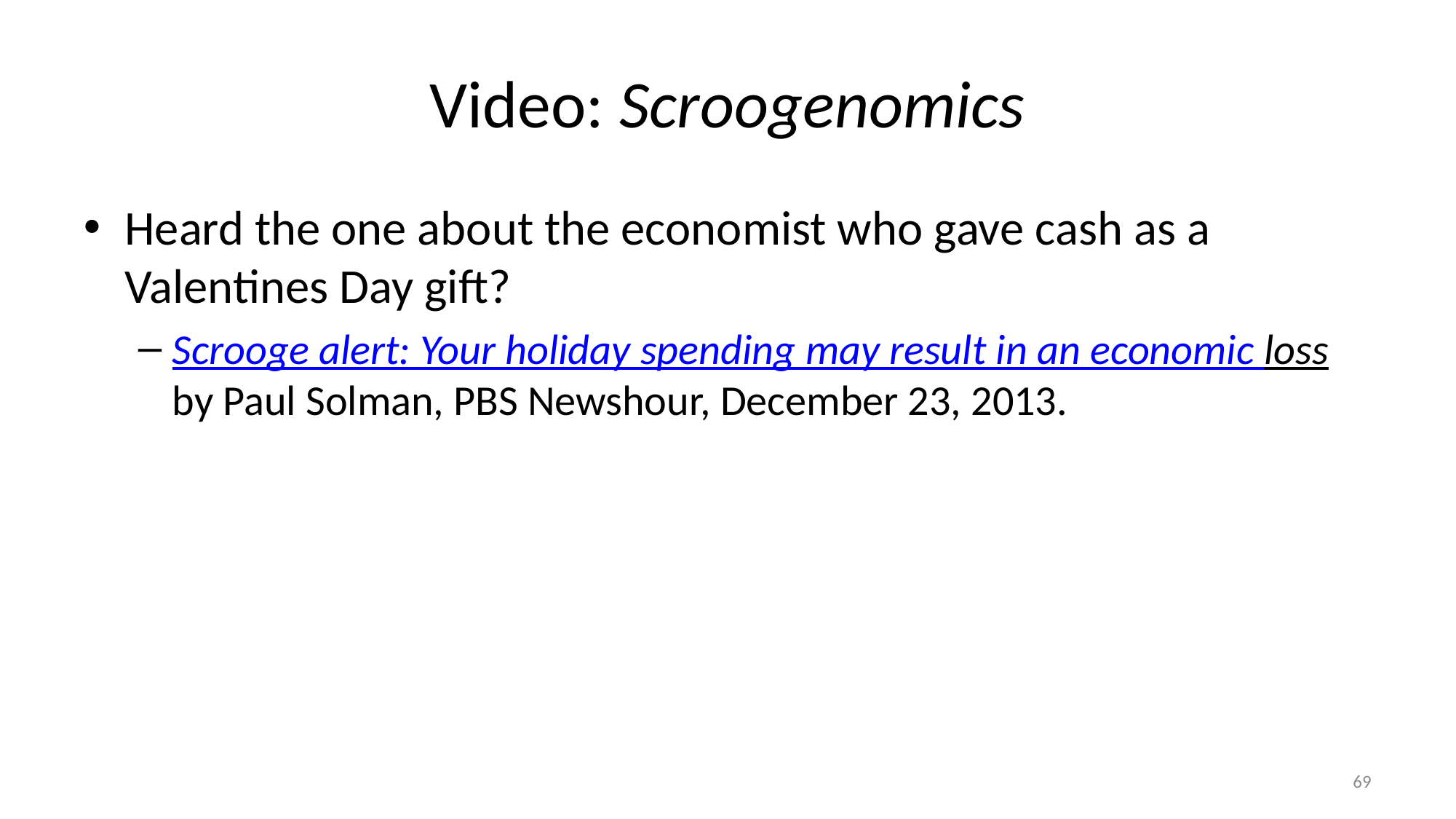

# Video: Scroogenomics
Heard the one about the economist who gave cash as a Valentines Day gift?
Scrooge alert: Your holiday spending may result in an economic loss by Paul Solman, PBS Newshour, December 23, 2013.

69